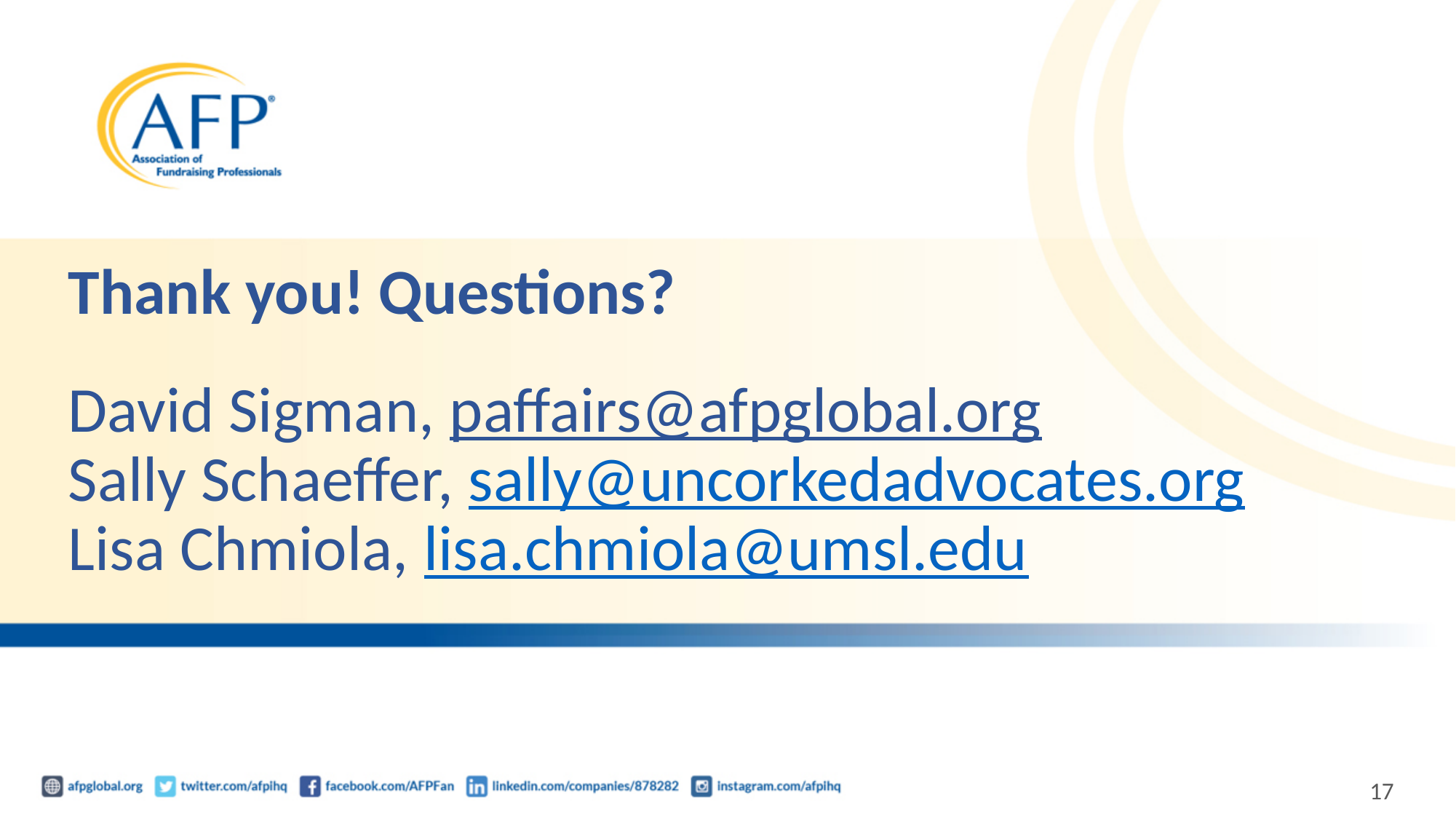

# Thank you! Questions? David Sigman, paffairs@afpglobal.org Sally Schaeffer, sally@uncorkedadvocates.org Lisa Chmiola, lisa.chmiola@umsl.edu